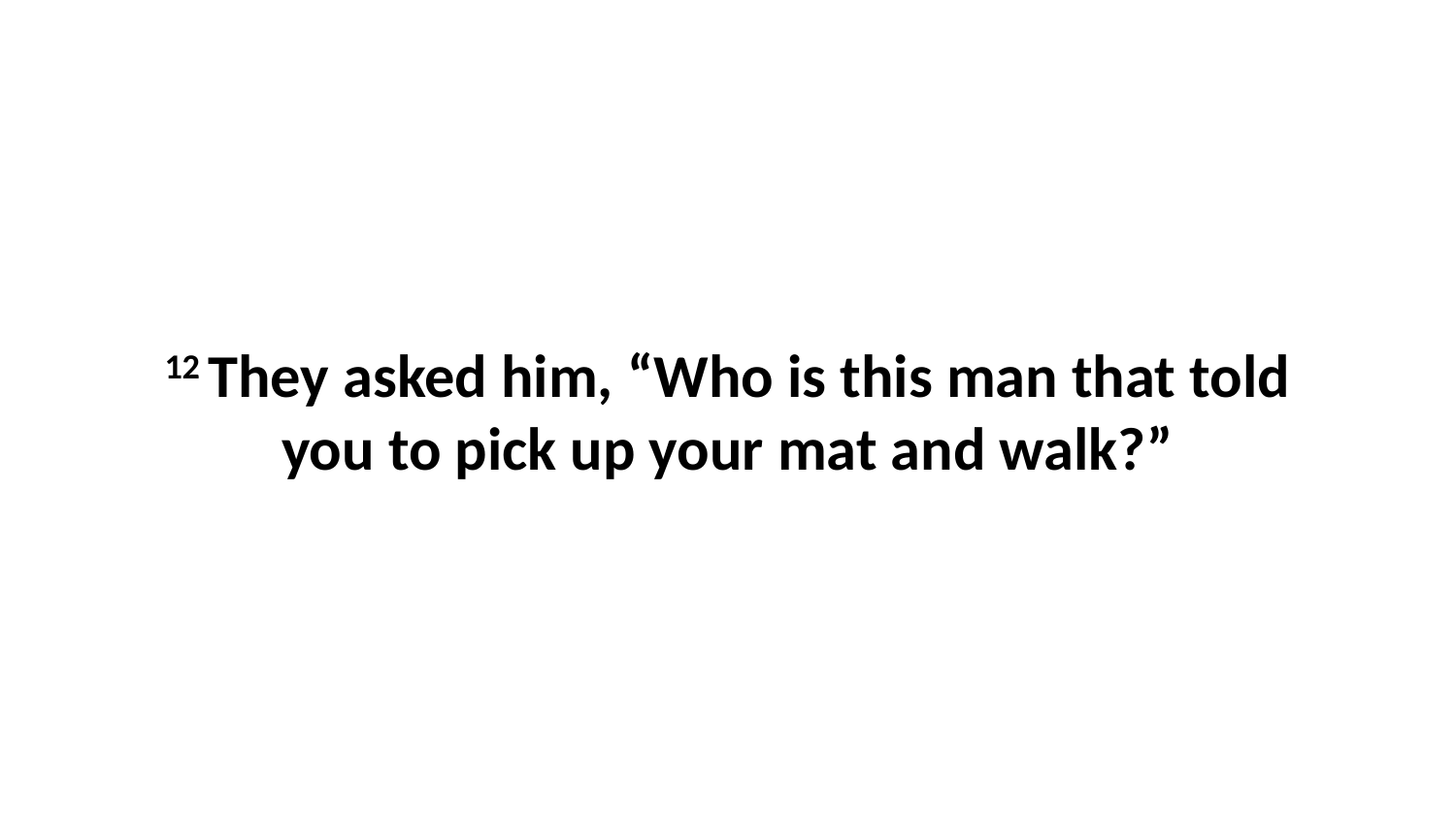

12 They asked him, “Who is this man that told you to pick up your mat and walk?”